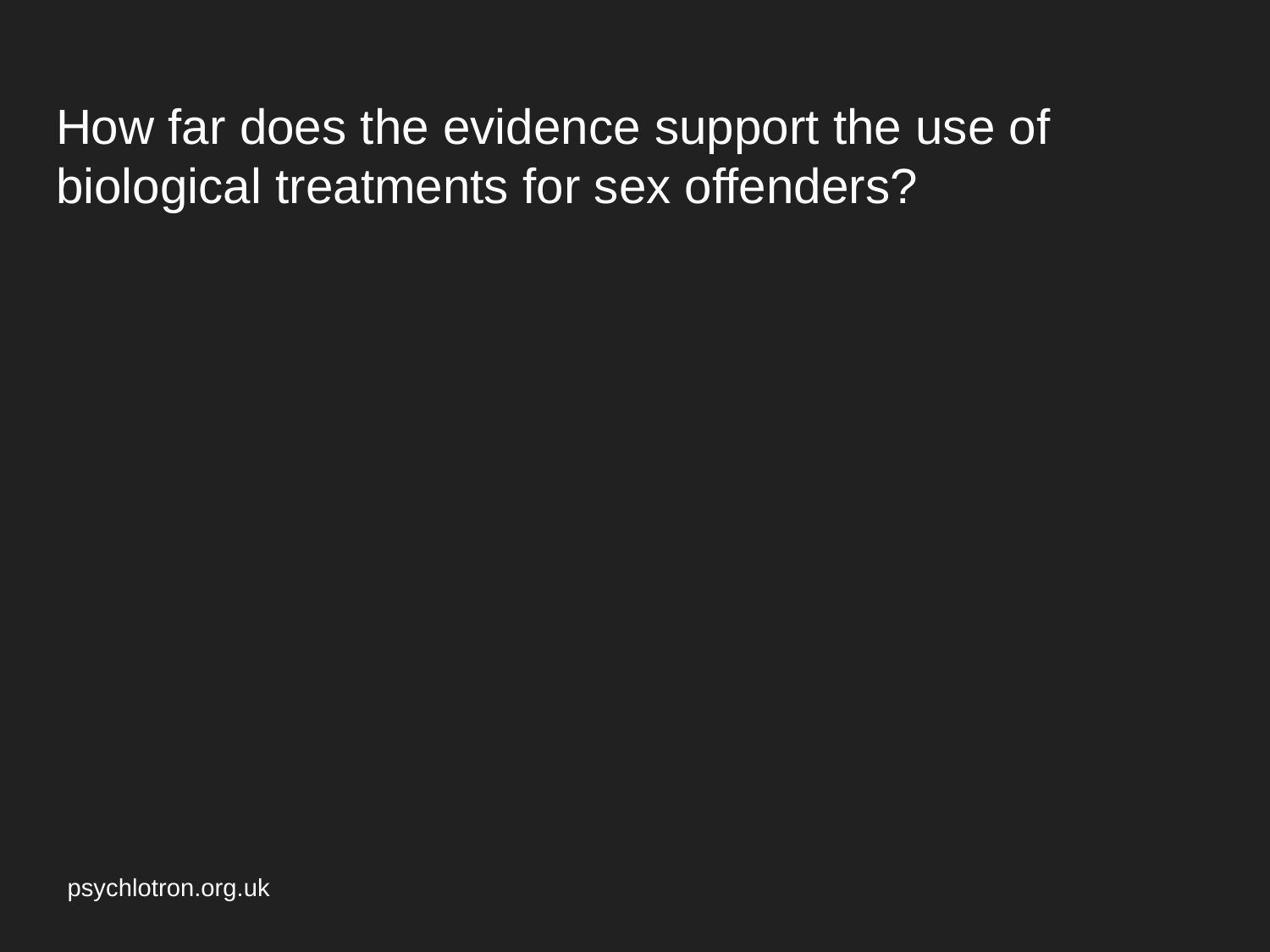

# How far does the evidence support the use of biological treatments for sex offenders?